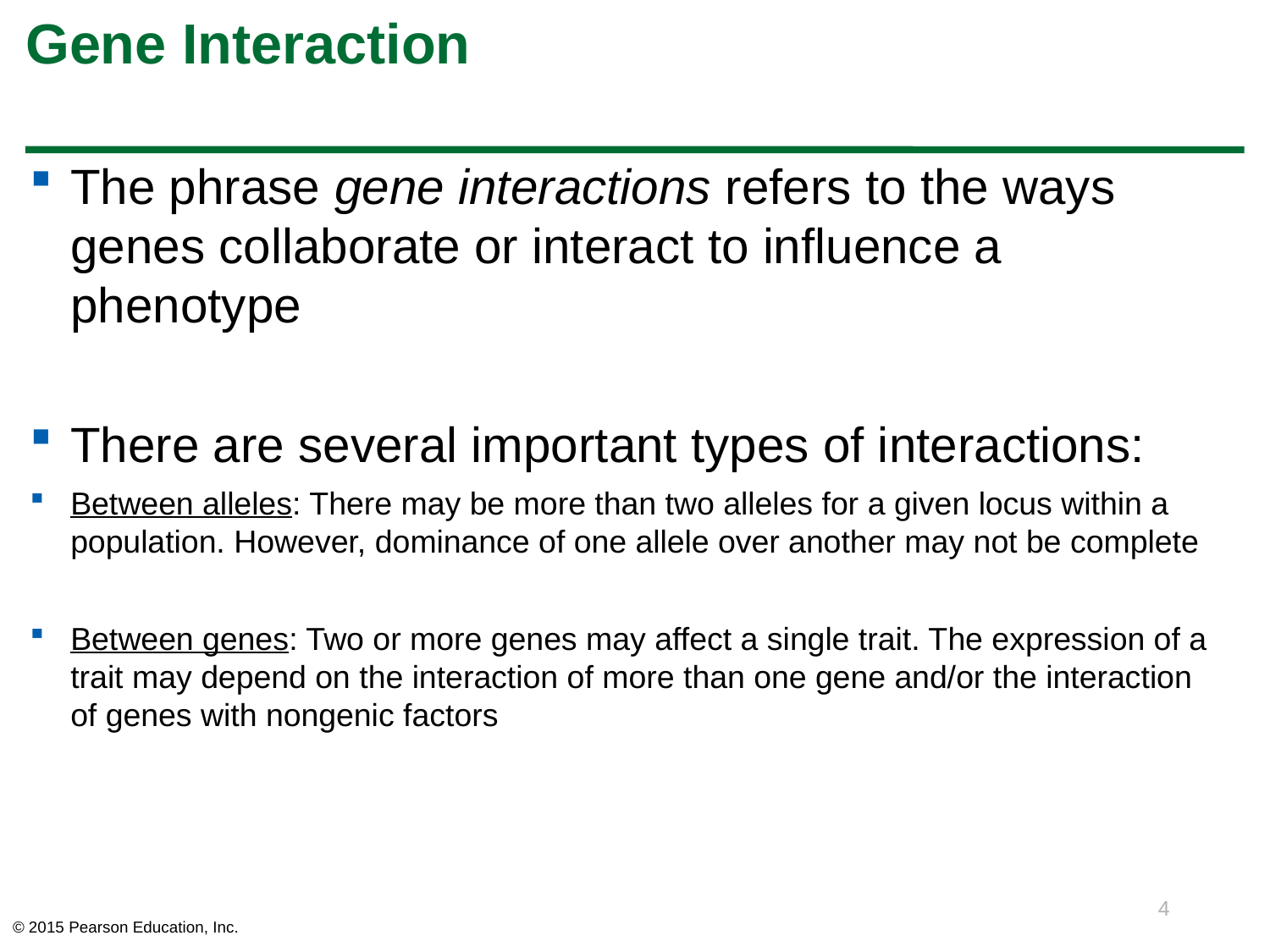

# Gene Interaction
The phrase gene interactions refers to the ways genes collaborate or interact to influence a phenotype

There are several important types of interactions:
Between alleles: There may be more than two alleles for a given locus within a population. However, dominance of one allele over another may not be complete

Between genes: Two or more genes may affect a single trait. The expression of a trait may depend on the interaction of more than one gene and/or the interaction of genes with nongenic factors

4
© 2015 Pearson Education, Inc.